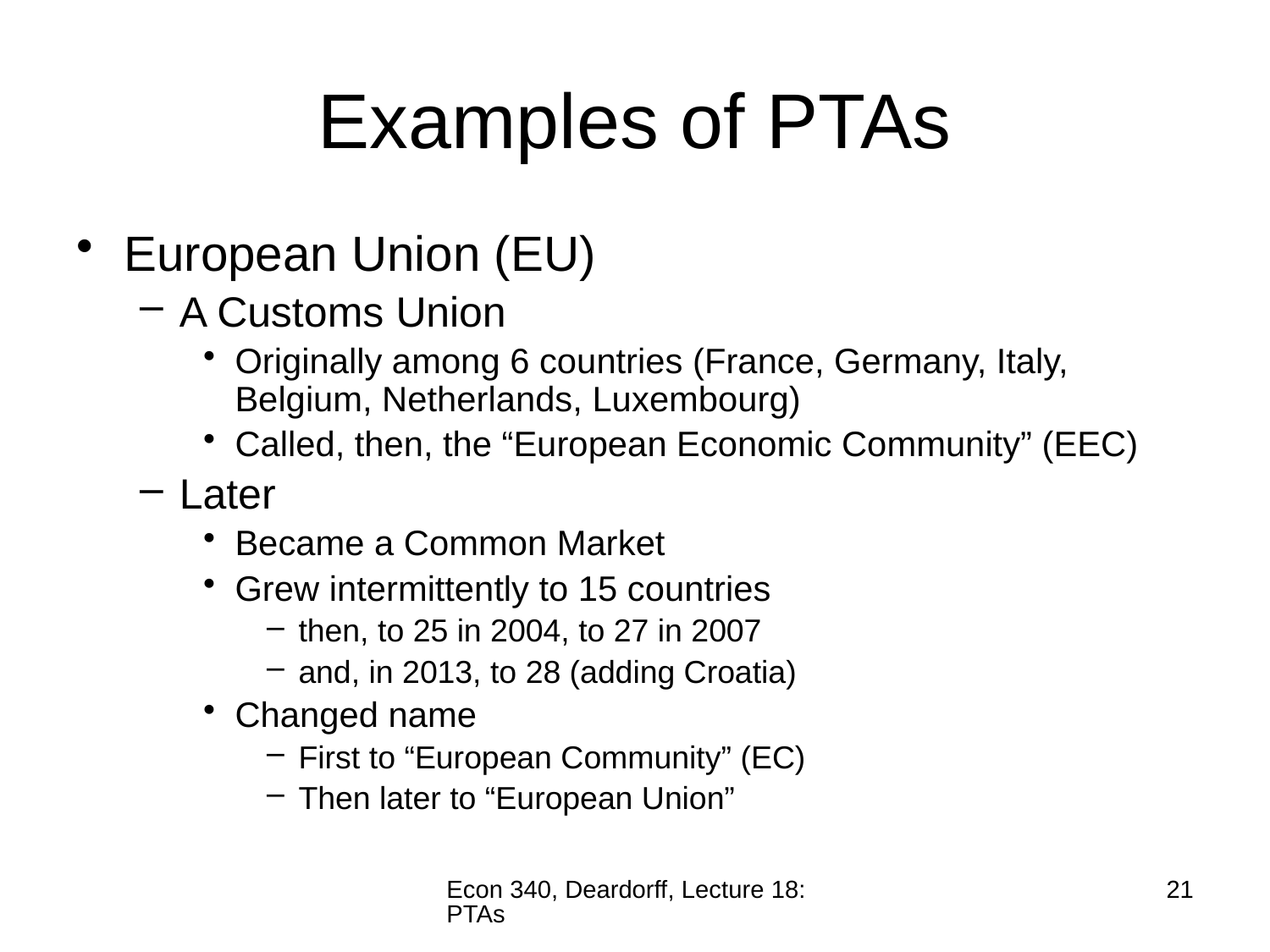

# Examples of PTAs
European Union (EU)
A Customs Union
Originally among 6 countries (France, Germany, Italy, Belgium, Netherlands, Luxembourg)
Called, then, the “European Economic Community” (EEC)
Later
Became a Common Market
Grew intermittently to 15 countries
then, to 25 in 2004, to 27 in 2007
and, in 2013, to 28 (adding Croatia)
Changed name
First to “European Community” (EC)
Then later to “European Union”
Econ 340, Deardorff, Lecture 18: PTAs
21